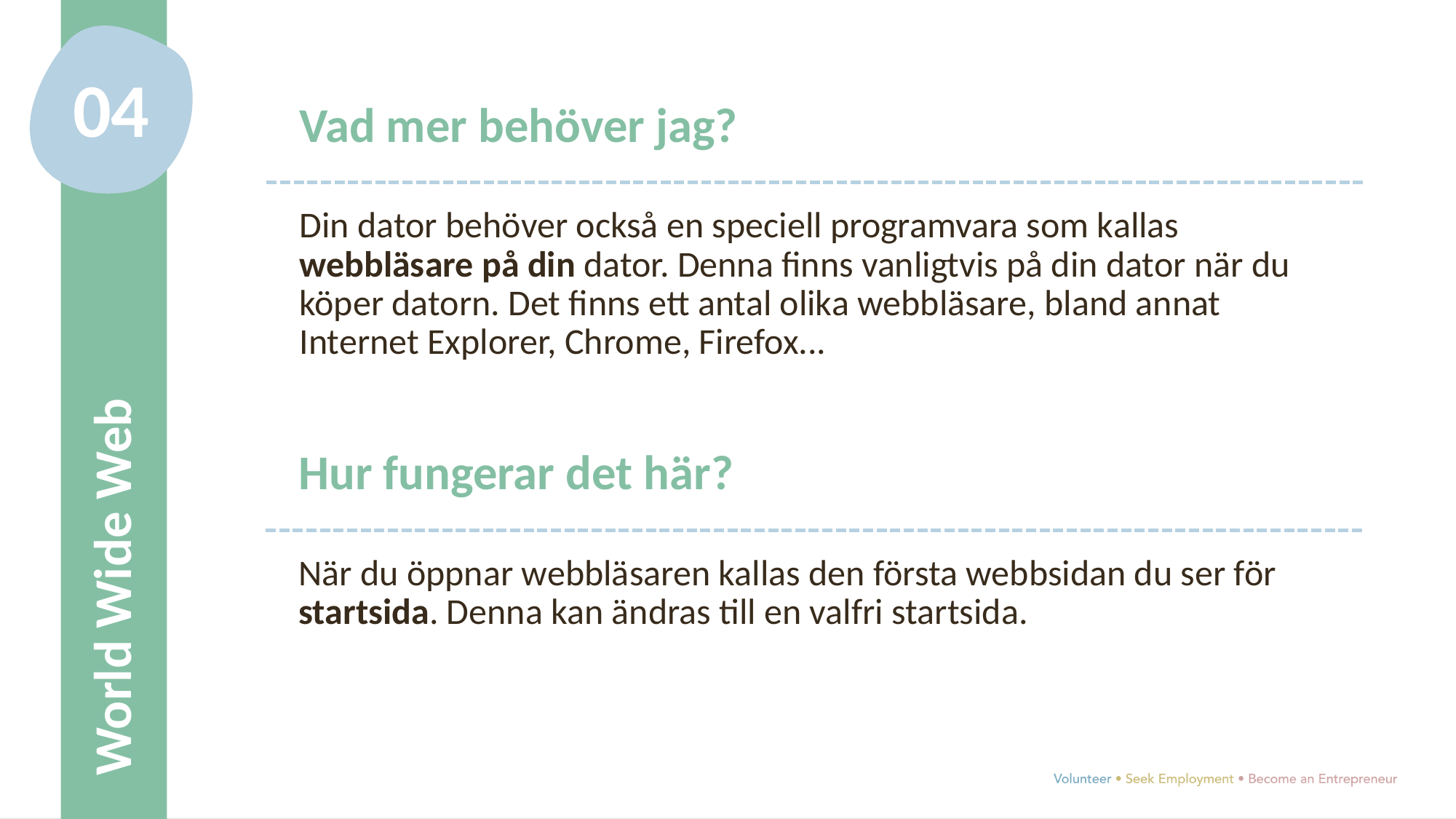

04
Vad mer behöver jag?
Din dator behöver också en speciell programvara som kallas webbläsare på din dator. Denna finns vanligtvis på din dator när du köper datorn. Det finns ett antal olika webbläsare, bland annat Internet Explorer, Chrome, Firefox...

World Wide Web

Hur fungerar det här?
När du öppnar webbläsaren kallas den första webbsidan du ser för startsida. Denna kan ändras till en valfri startsida.